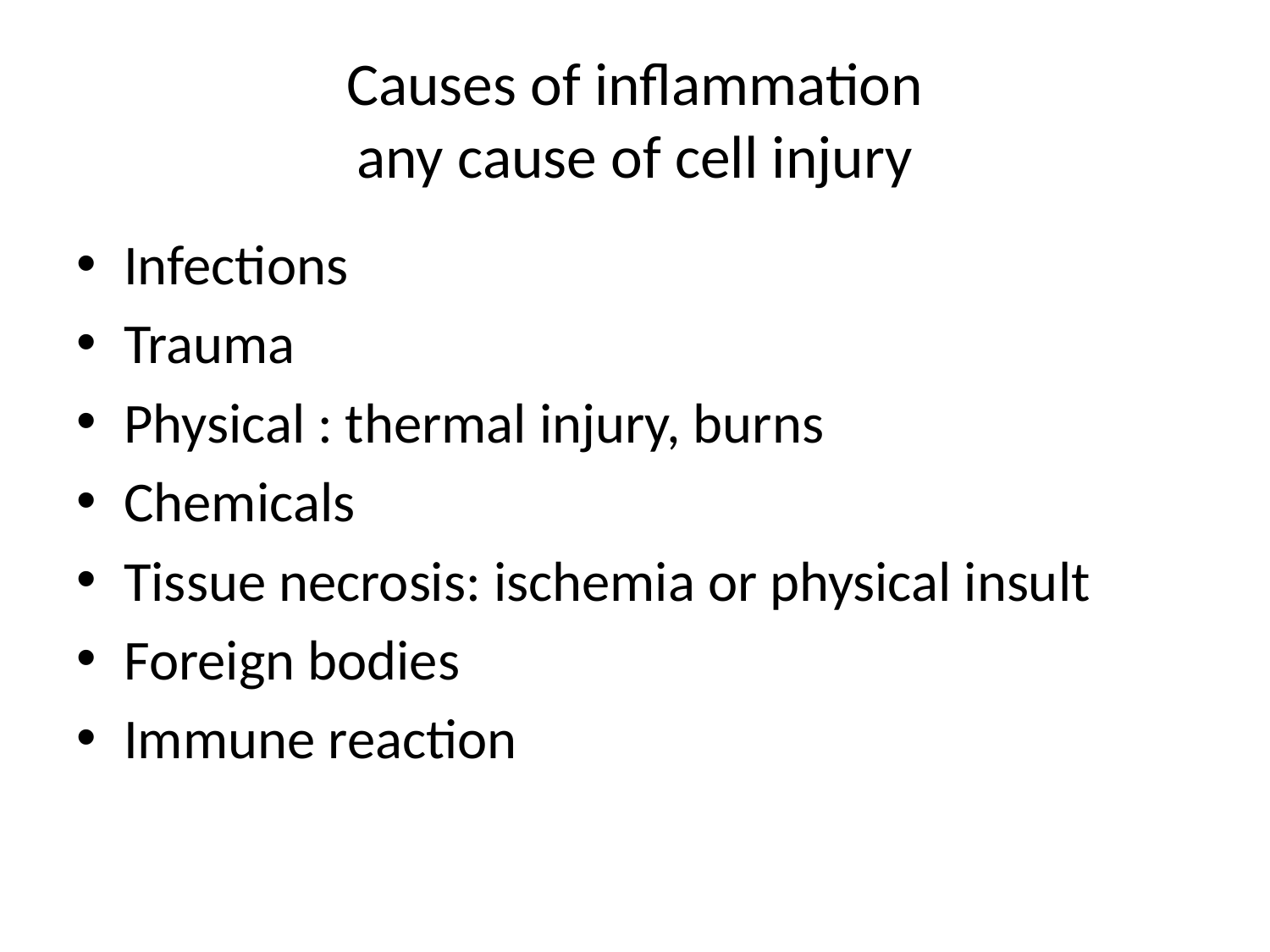

# Causes of inflammation any cause of cell injury
Infections
Trauma
Physical : thermal injury, burns
Chemicals
Tissue necrosis: ischemia or physical insult
Foreign bodies
Immune reaction